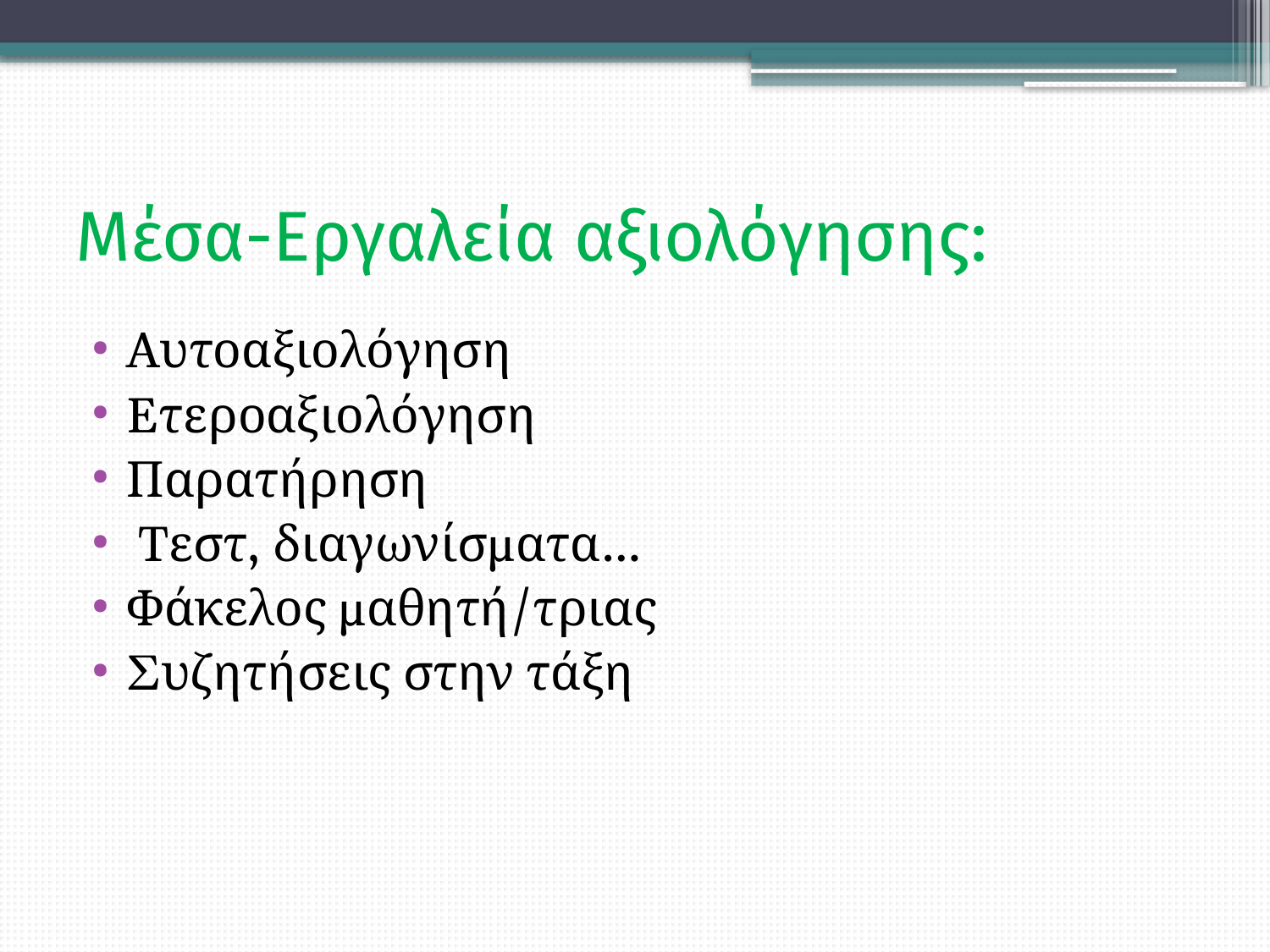

# Μέσα-Εργαλεία αξιολόγησης:
Αυτοαξιολόγηση
Ετεροαξιολόγηση
Παρατήρηση
 Τεστ, διαγωνίσματα…
Φάκελος μαθητή/τριας
Συζητήσεις στην τάξη